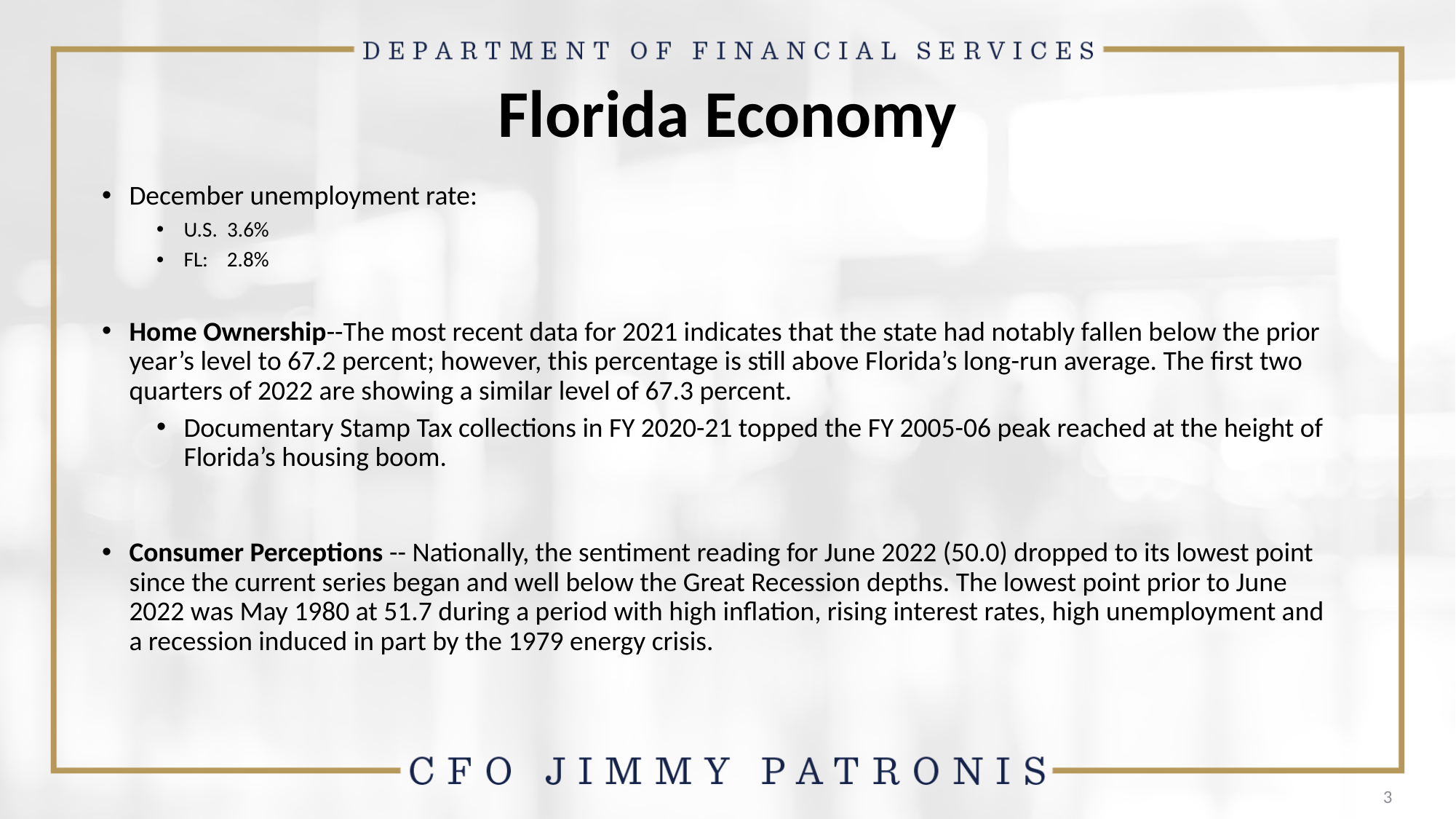

# Florida Economy
December unemployment rate:
U.S.  3.6%
FL:    2.8%

Home Ownership--The most recent data for 2021 indicates that the state had notably fallen below the prior year’s level to 67.2 percent; however, this percentage is still above Florida’s long-run average. The first two quarters of 2022 are showing a similar level of 67.3 percent.
Documentary Stamp Tax collections in FY 2020-21 topped the FY 2005-06 peak reached at the height of Florida’s housing boom.

Consumer Perceptions -- Nationally, the sentiment reading for June 2022 (50.0) dropped to its lowest point since the current series began and well below the Great Recession depths. The lowest point prior to June 2022 was May 1980 at 51.7 during a period with high inflation, rising interest rates, high unemployment and a recession induced in part by the 1979 energy crisis.
3